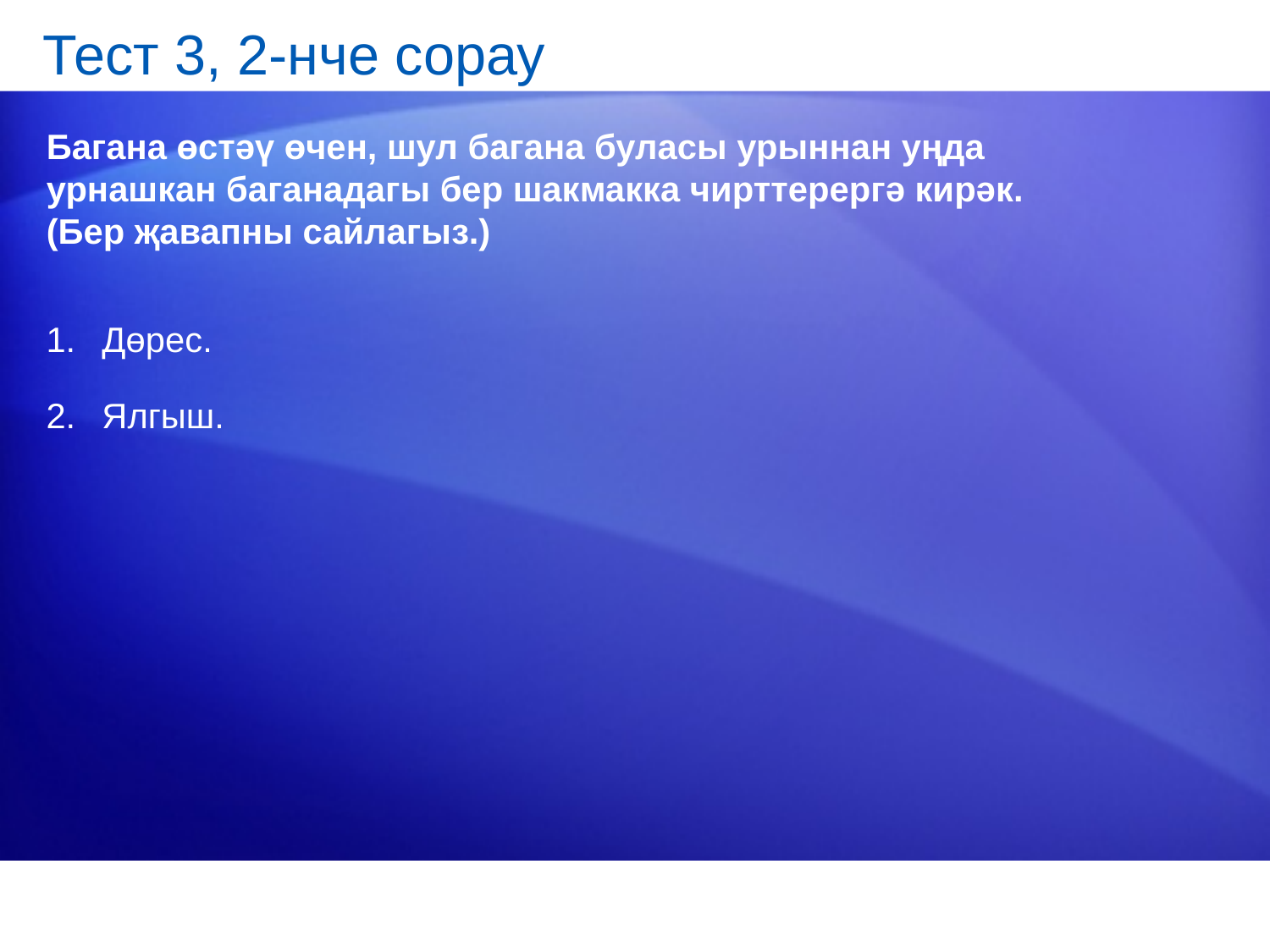

# Тест 3, 2-нче сорау
Багана өстәү өчен, шул багана буласы урыннан уңда урнашкан баганадагы бер шакмакка чирттерергә кирәк. (Бер җавапны сайлагыз.)

Дөрес.
Ялгыш.